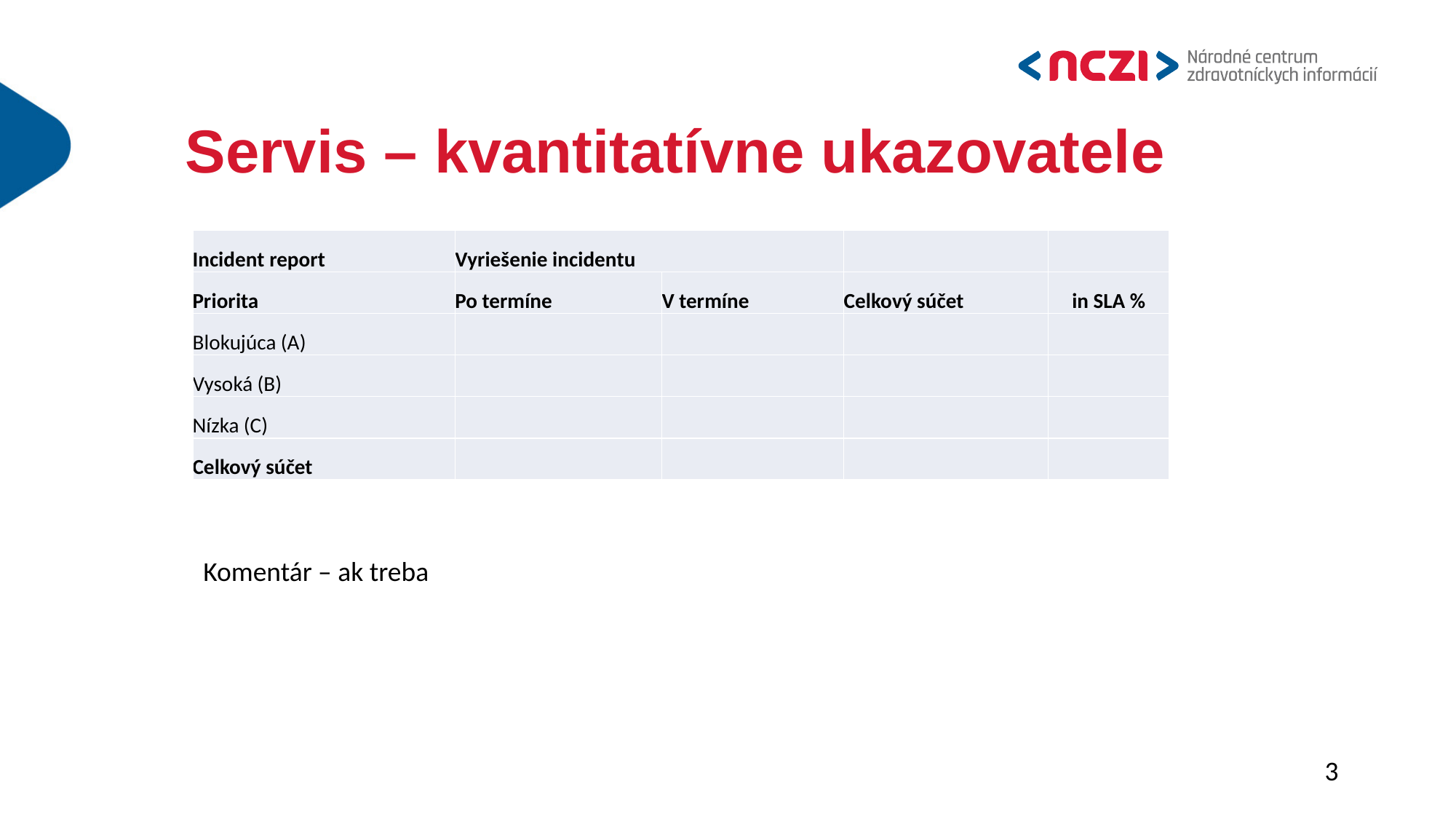

# Servis – kvantitatívne ukazovatele
| Incident report | Vyriešenie incidentu |  |  |  |
| --- | --- | --- | --- | --- |
| Priorita | Po termíne | V termíne | Celkový súčet | in SLA % |
| Blokujúca (A) |  |  |  |  |
| Vysoká (B) |  |  |  |  |
| Nízka (C) |  |  |  |  |
| Celkový súčet |  |  |  |  |
Komentár – ak treba
3